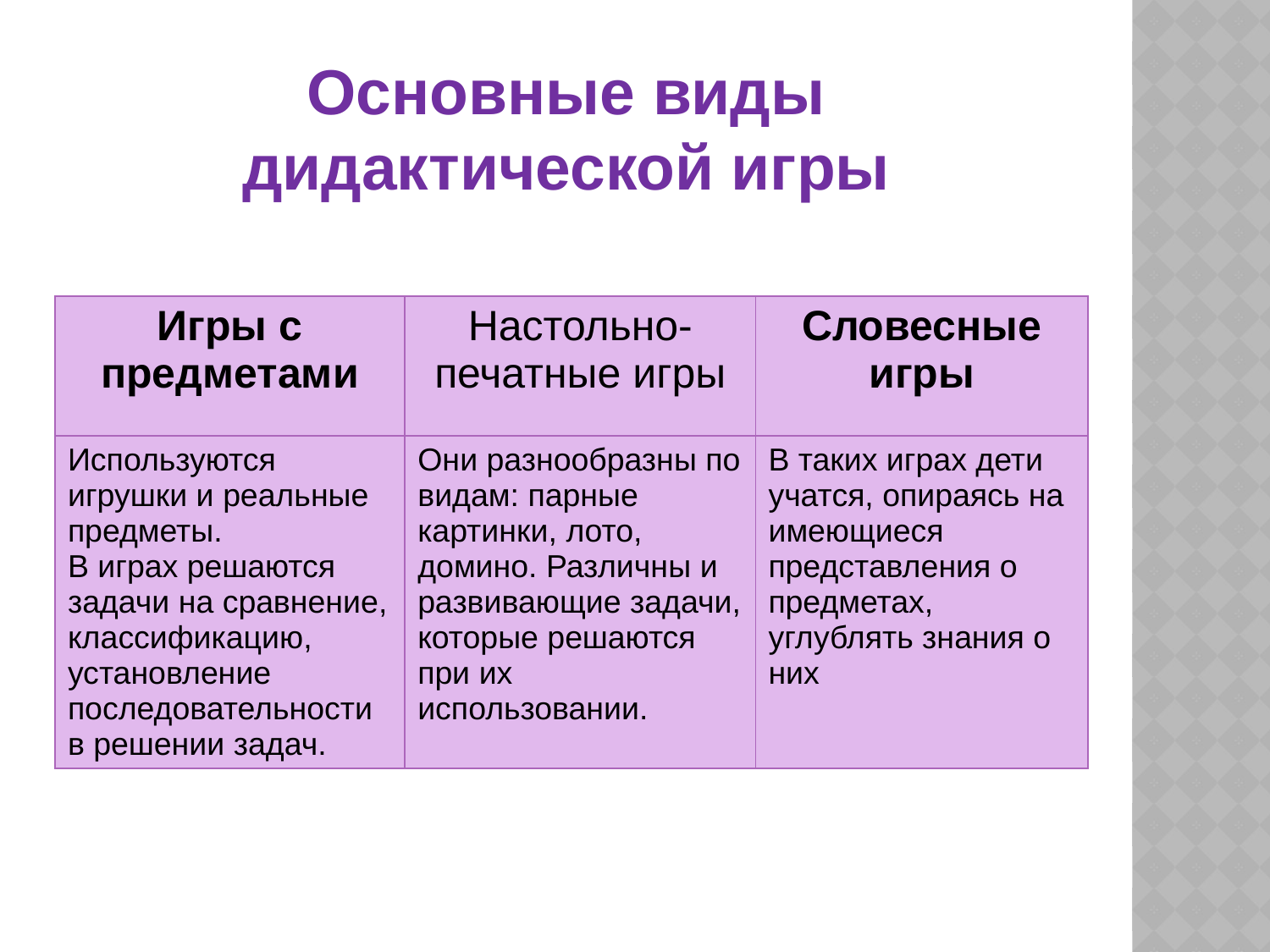

# Основные виды дидактической игры
| Игры с предметами | Настольно-печатные игры | Словесные игры |
| --- | --- | --- |
| Используются игрушки и реальные предметы. В играх решаются задачи на сравнение, классификацию, установление последовательности в решении задач. | Они разнообразны по видам: парные картинки, лото, домино. Различны и развивающие задачи, которые решаются при их использовании. | В таких играх дети учатся, опираясь на имеющиеся представления о предметах, углублять знания о них |